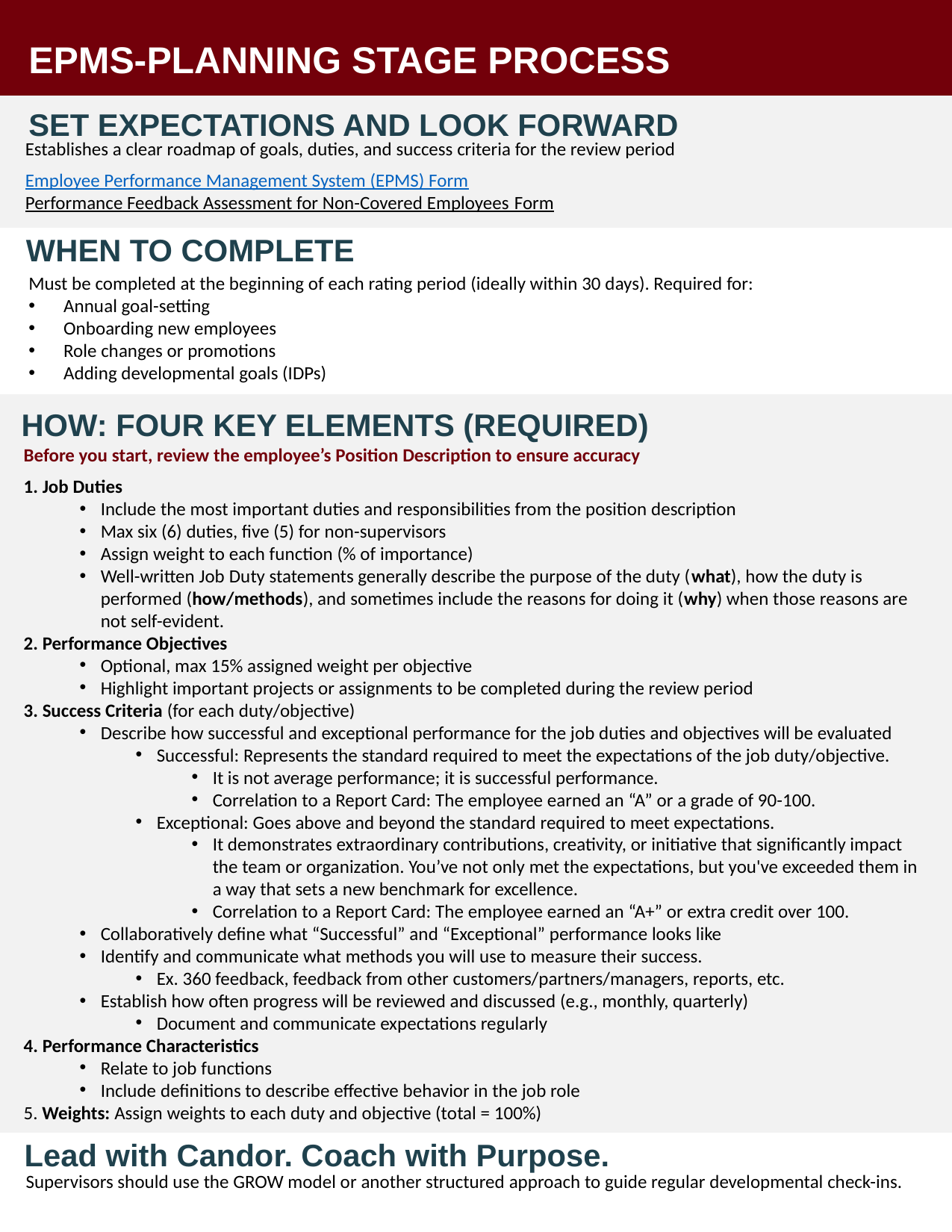

EPMS-PLANNING STAGE PROCESS

SET EXPECTATIONS AND LOOK FORWARD
Establishes a clear roadmap of goals, duties, and success criteria for the review period
Employee Performance Management System (EPMS) Form
Performance Feedback Assessment for Non-Covered Employees Form
WHEN TO COMPLETE
Must be completed at the beginning of each rating period (ideally within 30 days). Required for:
Annual goal-setting
Onboarding new employees
Role changes or promotions
Adding developmental goals (IDPs)

HOW: FOUR KEY ELEMENTS (REQUIRED)
Before you start, review the employee’s Position Description to ensure accuracy
1. Job Duties
Include the most important duties and responsibilities from the position description
Max six (6) duties, five (5) for non-supervisors
Assign weight to each function (% of importance)
Well-written Job Duty statements generally describe the purpose of the duty (what), how the duty is performed (how/methods), and sometimes include the reasons for doing it (why) when those reasons are not self-evident.
2. Performance Objectives
Optional, max 15% assigned weight per objective
Highlight important projects or assignments to be completed during the review period
3. Success Criteria (for each duty/objective)
Describe how successful and exceptional performance for the job duties and objectives will be evaluated
Successful: Represents the standard required to meet the expectations of the job duty/objective.
It is not average performance; it is successful performance.
Correlation to a Report Card: The employee earned an “A” or a grade of 90-100.
Exceptional: Goes above and beyond the standard required to meet expectations.
It demonstrates extraordinary contributions, creativity, or initiative that significantly impact the team or organization. You’ve not only met the expectations, but you've exceeded them in a way that sets a new benchmark for excellence.
Correlation to a Report Card: The employee earned an “A+” or extra credit over 100.
Collaboratively define what “Successful” and “Exceptional” performance looks like
Identify and communicate what methods you will use to measure their success.
Ex. 360 feedback, feedback from other customers/partners/managers, reports, etc.
Establish how often progress will be reviewed and discussed (e.g., monthly, quarterly)
Document and communicate expectations regularly
4. Performance Characteristics
Relate to job functions
Include definitions to describe effective behavior in the job role
5. Weights: Assign weights to each duty and objective (total = 100%)

Lead with Candor. Coach with Purpose.
Supervisors should use the GROW model or another structured approach to guide regular developmental check-ins.